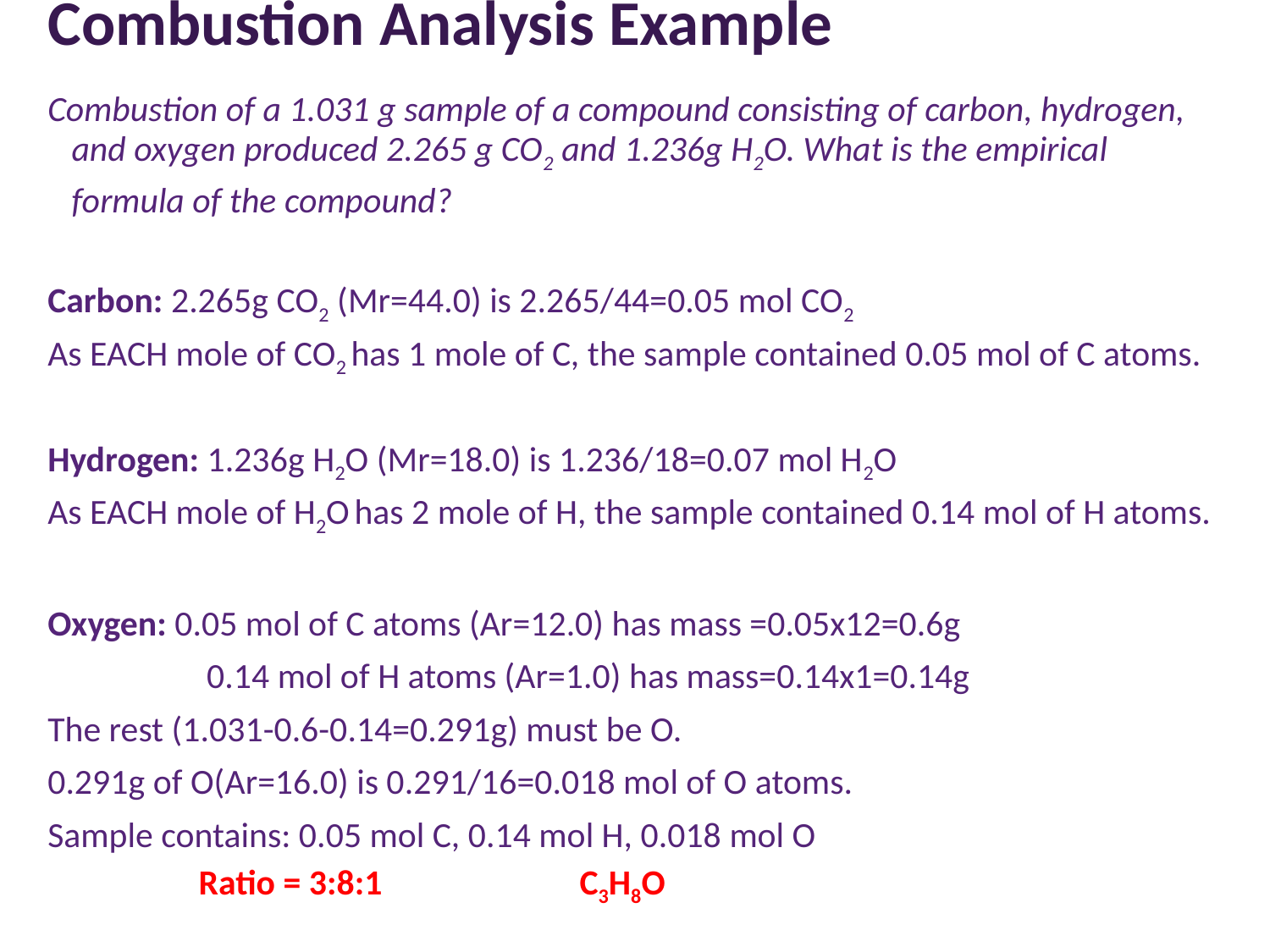

# Combustion Analysis Example
Combustion of a 1.031 g sample of a compound consisting of carbon, hydrogen, and oxygen produced 2.265 g CO2 and 1.236g H2O. What is the empirical formula of the compound?

Carbon: 2.265g CO2 (Mr=44.0) is 2.265/44=0.05 mol CO2
As EACH mole of CO2 has 1 mole of C, the sample contained 0.05 mol of C atoms.

Hydrogen: 1.236g H2O (Mr=18.0) is 1.236/18=0.07 mol H2O
As EACH mole of H2O has 2 mole of H, the sample contained 0.14 mol of H atoms.

Oxygen: 0.05 mol of C atoms (Ar=12.0) has mass =0.05x12=0.6g
		 0.14 mol of H atoms (Ar=1.0) has mass=0.14x1=0.14g
The rest (1.031-0.6-0.14=0.291g) must be O.
0.291g of O(Ar=16.0) is 0.291/16=0.018 mol of O atoms.
Sample contains: 0.05 mol C, 0.14 mol H, 0.018 mol O
		Ratio = 3:8:1		C3H8O